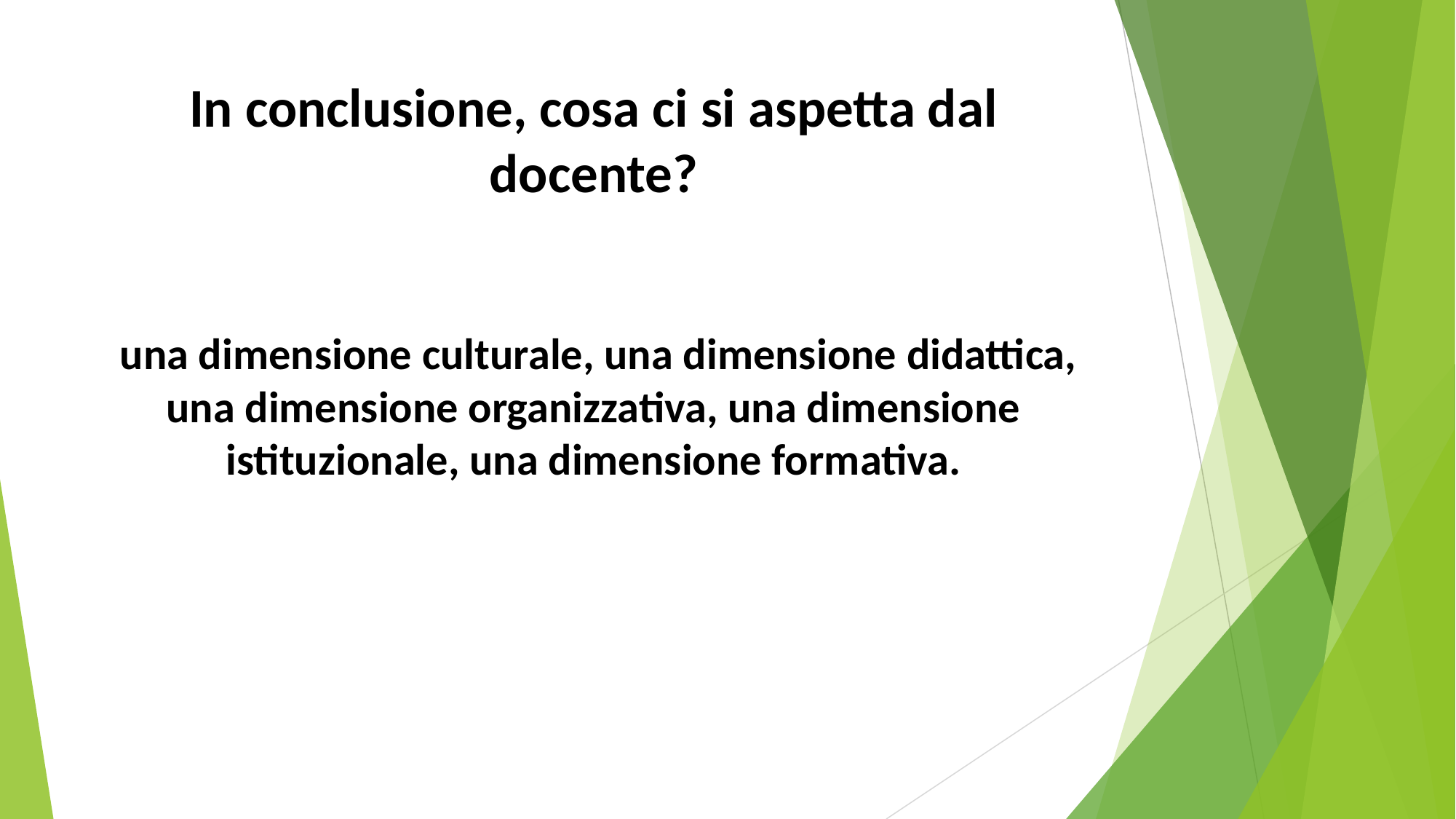

# In conclusione, cosa ci si aspetta dal docente?

 una dimensione culturale, una dimensione didattica, una dimensione organizzativa, una dimensione istituzionale, una dimensione formativa.